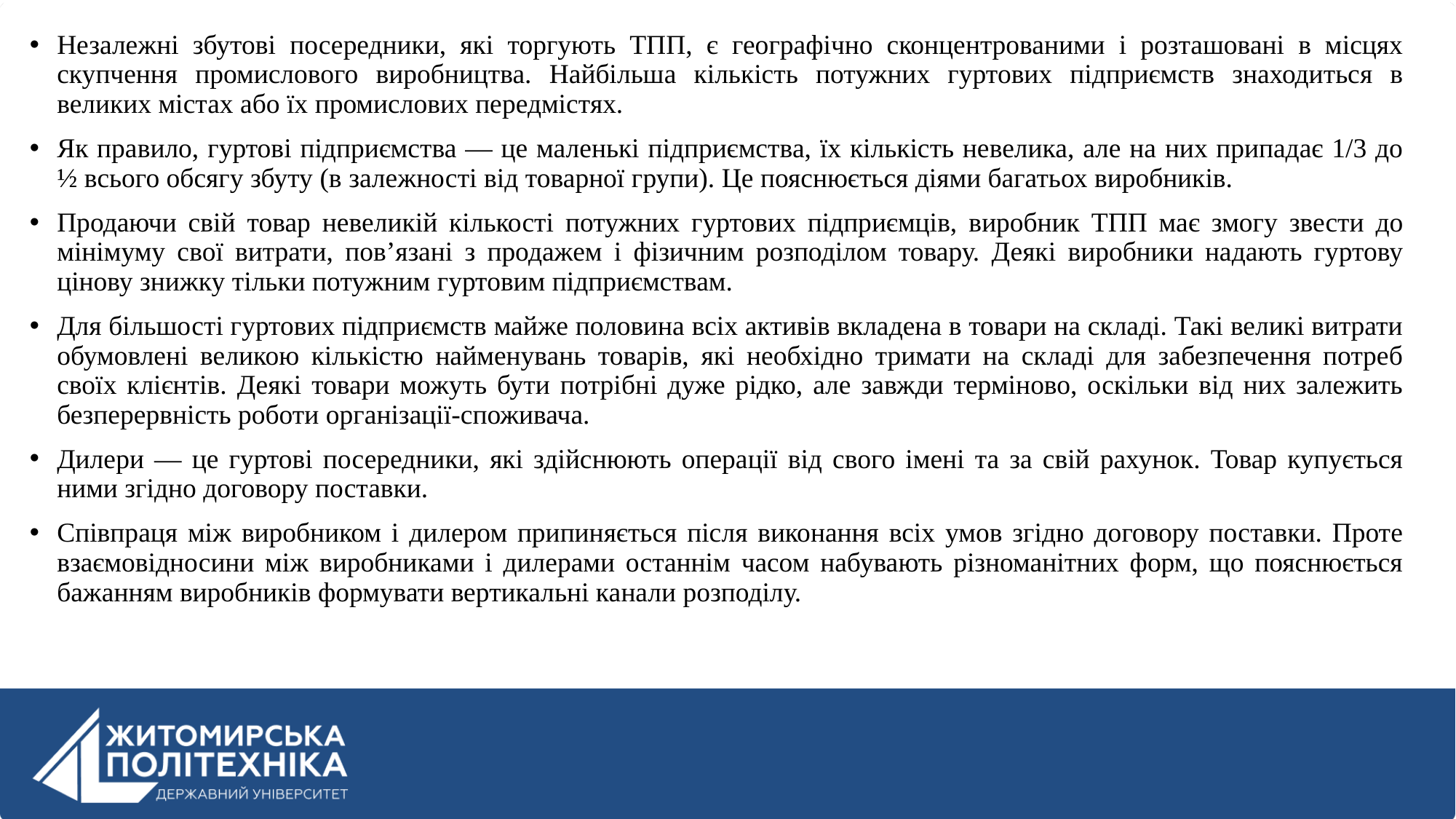

Незалежні збутові посередники, які торгують ТПП, є географічно сконцентрованими і розташовані в місцях скупчення промислового виробництва. Найбільша кількість потужних гуртових підприємств знаходиться в великих містах або їх промислових передмістях.
Як правило, гуртові підприємства — це маленькі підприємства, їх кількість невелика, але на них припадає 1/3 до ½ всього обсягу збуту (в залежності від товарної групи). Це пояснюється діями багатьох виробників.
Продаючи свій товар невеликій кількості потужних гуртових підприємців, виробник ТПП має змогу звести до мінімуму свої витрати, пов’язані з продажем і фізичним розподілом товару. Деякі виробники надають гуртову цінову знижку тільки потужним гуртовим підприємствам.
Для більшості гуртових підприємств майже половина всіх активів вкладена в товари на складі. Такі великі витрати обумовлені великою кількістю найменувань товарів, які необхідно тримати на складі для забезпечення потреб своїх клієнтів. Деякі товари можуть бути потрібні дуже рідко, але завжди терміново, оскільки від них залежить безперервність роботи організації-споживача.
Дилери — це гуртові посередники, які здійснюють операції від свого імені та за свій рахунок. Товар купується ними згідно договору поставки.
Співпраця між виробником і дилером припиняється після виконання всіх умов згідно договору поставки. Проте взаємовідносини між виробниками і дилерами останнім часом набувають різноманітних форм, що пояснюється бажанням виробників формувати вертикальні канали розподілу.